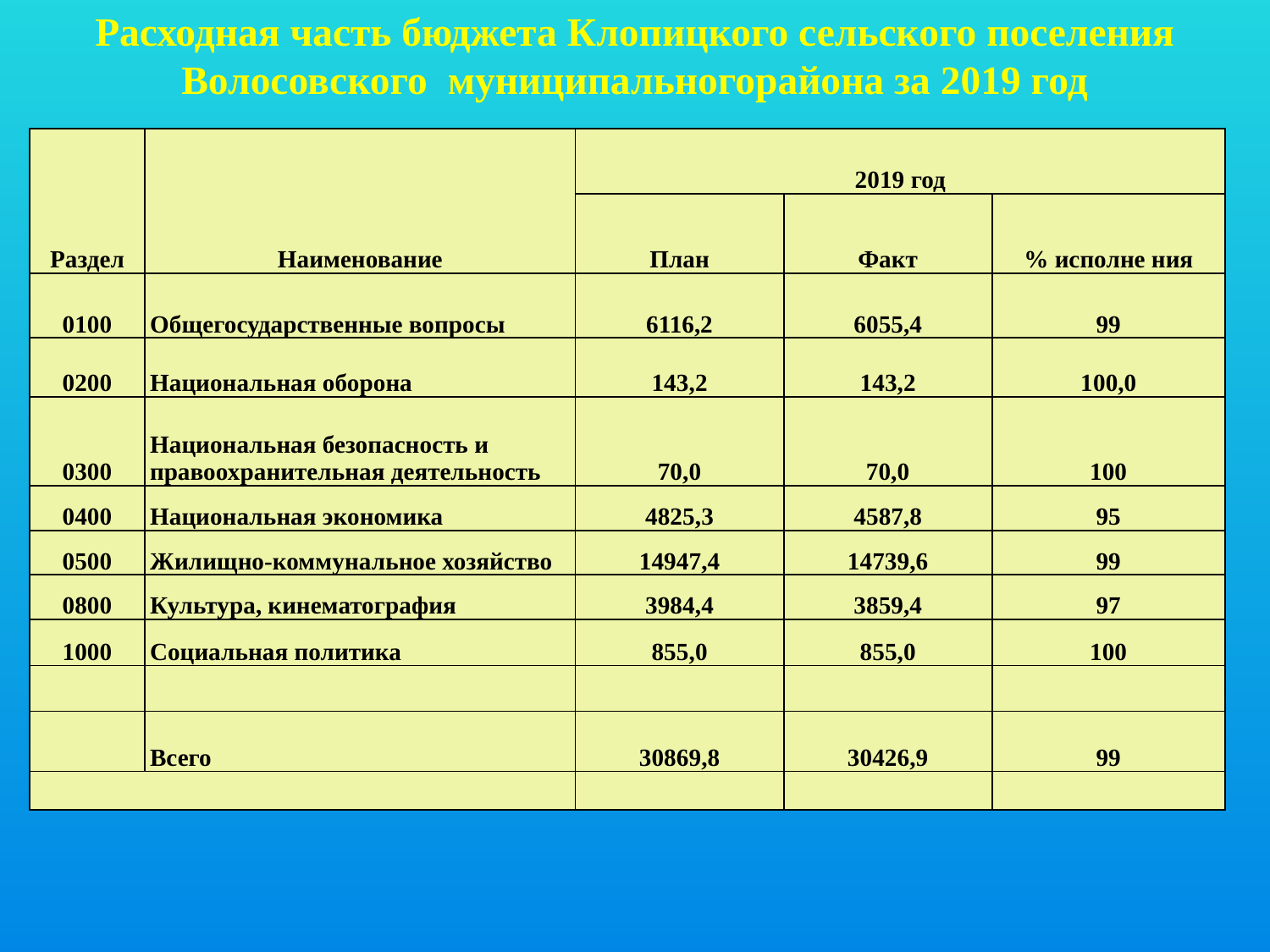

Расходная часть бюджета Клопицкого сельского поселения Волосовского  муниципальногорайона за 2019 год
| Раздел | Наименование | 2019 год |  |  |
| --- | --- | --- | --- | --- |
|  |  | План | Факт | % исполне ния |
| 0100 | Общегосударственные вопросы | 6116,2 | 6055,4 | 99 |
| 0200 | Национальная оборона | 143,2 | 143,2 | 100,0 |
| 0300 | Национальная безопасность и правоохранительная деятельность | 70,0 | 70,0 | 100 |
| 0400 | Национальная экономика | 4825,3 | 4587,8 | 95 |
| 0500 | Жилищно-коммунальное хозяйство | 14947,4 | 14739,6 | 99 |
| 0800 | Культура, кинематография | 3984,4 | 3859,4 | 97 |
| 1000 | Социальная политика | 855,0 | 855,0 | 100 |
|  |  |  |  |  |
|  | Всего | 30869,8 | 30426,9 | 99 |
|  |  |  |  |  |